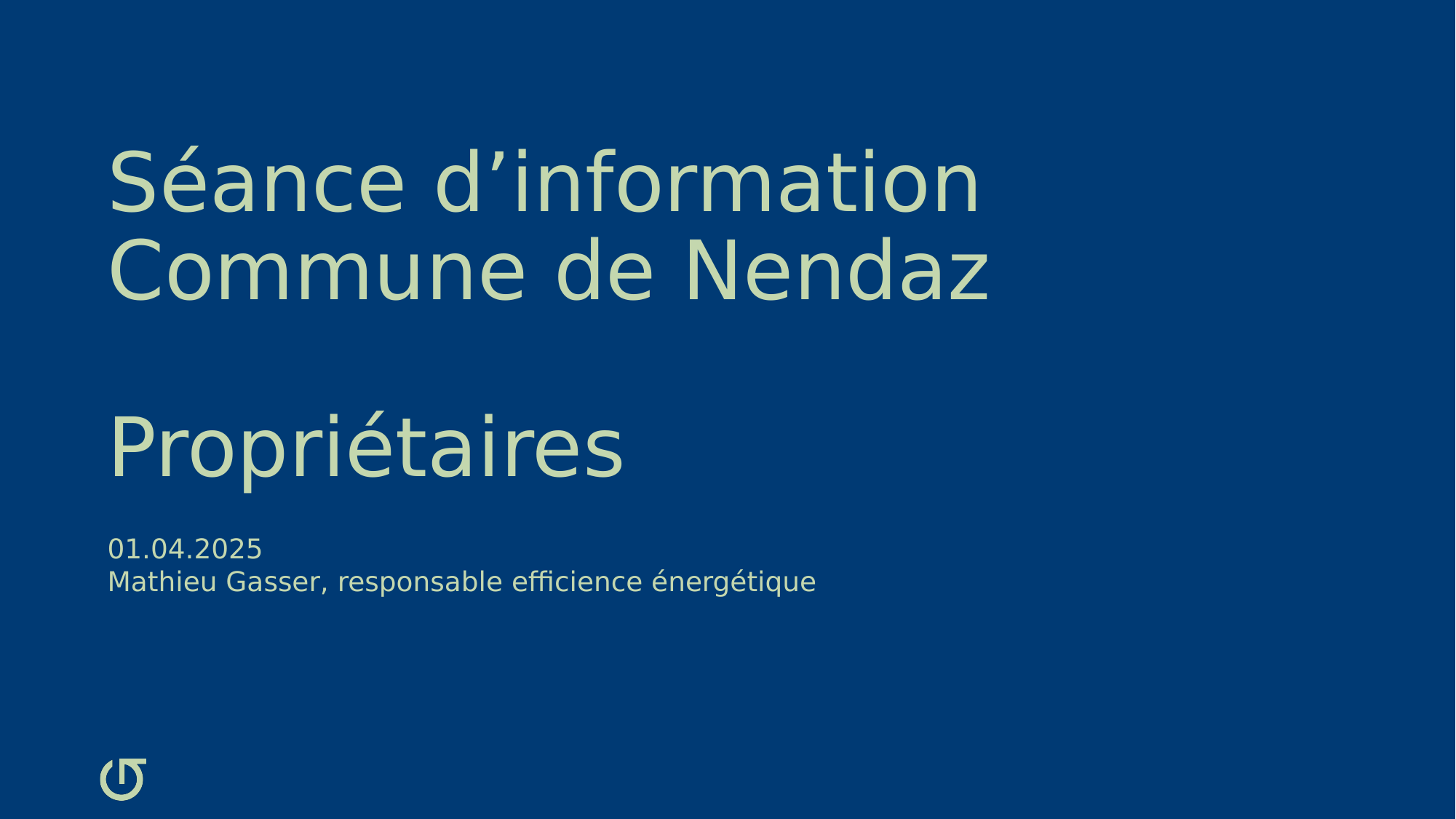

# Séance d’information Commune de Nendaz Propriétaires
01.04.2025
Mathieu Gasser, responsable efficience énergétique